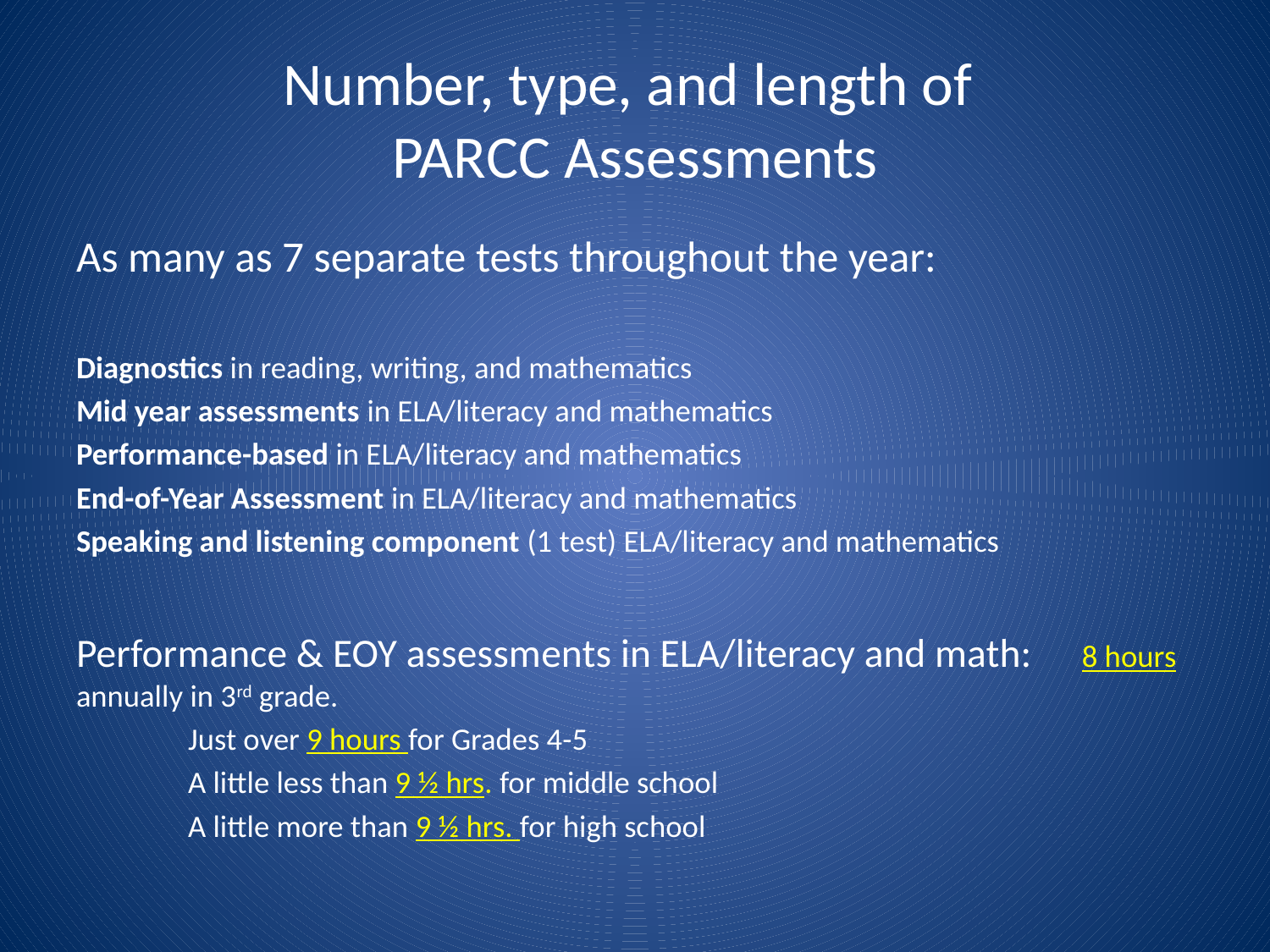

# Number, type, and length of PARCC Assessments
As many as 7 separate tests throughout the year:

Diagnostics in reading, writing, and mathematics
Mid year assessments in ELA/literacy and mathematics
Performance-based in ELA/literacy and mathematics
End-of-Year Assessment in ELA/literacy and mathematics
Speaking and listening component (1 test) ELA/literacy and mathematics

Performance & EOY assessments in ELA/literacy and math: 			8 hours annually in 3rd grade.
		Just over 9 hours for Grades 4-5
		A little less than 9 ½ hrs. for middle school
		A little more than 9 ½ hrs. for high school